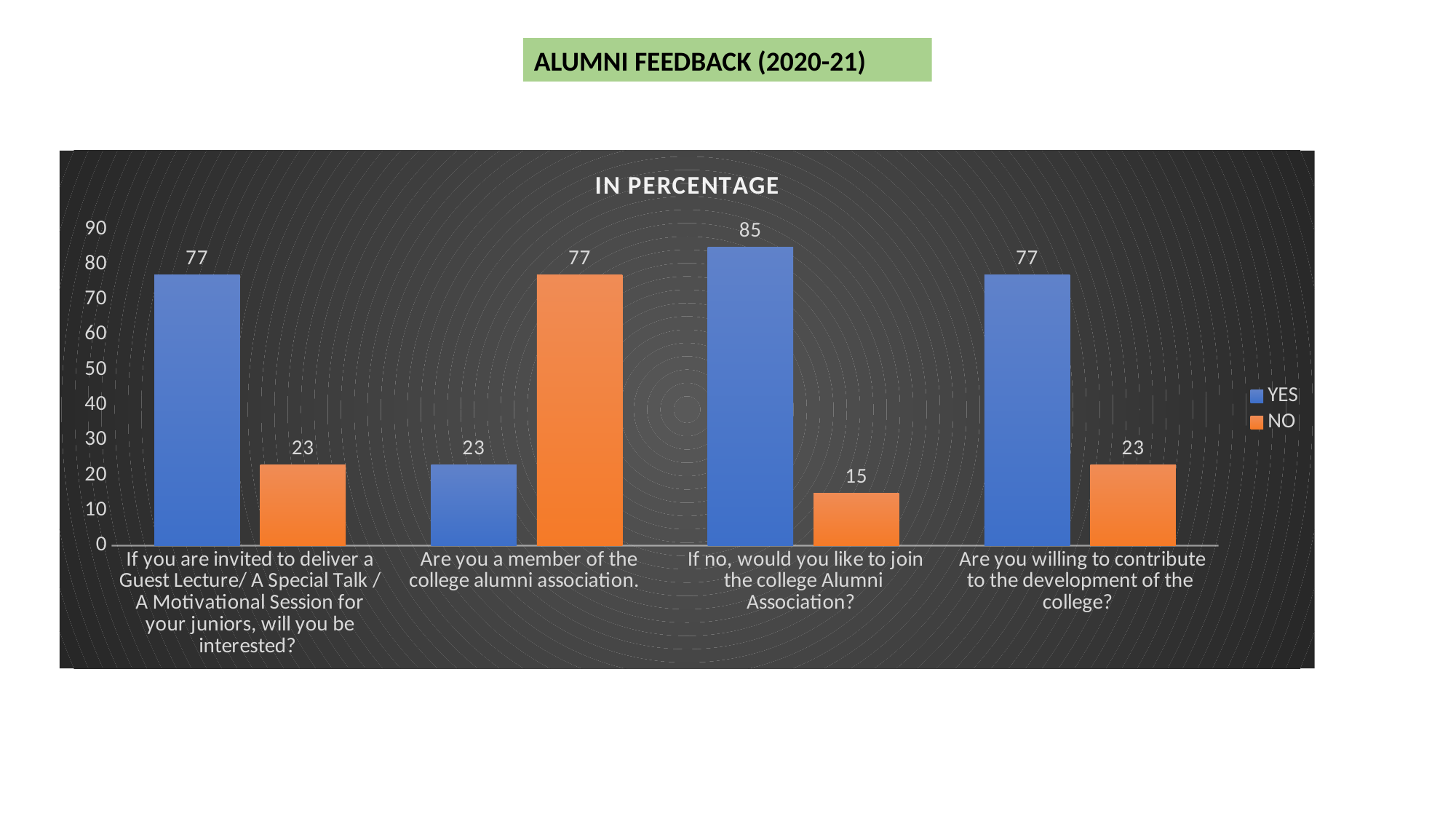

ALUMNI FEEDBACK (2020-21)

### Chart: IN PERCENTAGE

| Category | YES | NO |
|---|---|---|
| If you are invited to deliver a Guest Lecture/ A Special Talk / A Motivational Session for your juniors, will you be interested?  | 77.0 | 23.0 |
|  Are you a member of the college alumni association.  | 23.0 | 77.0 |
|  If no, would you like to join the college Alumni Association?  | 85.0 | 15.0 |
|  Are you willing to contribute to the development of the college?  | 77.0 | 23.0 |